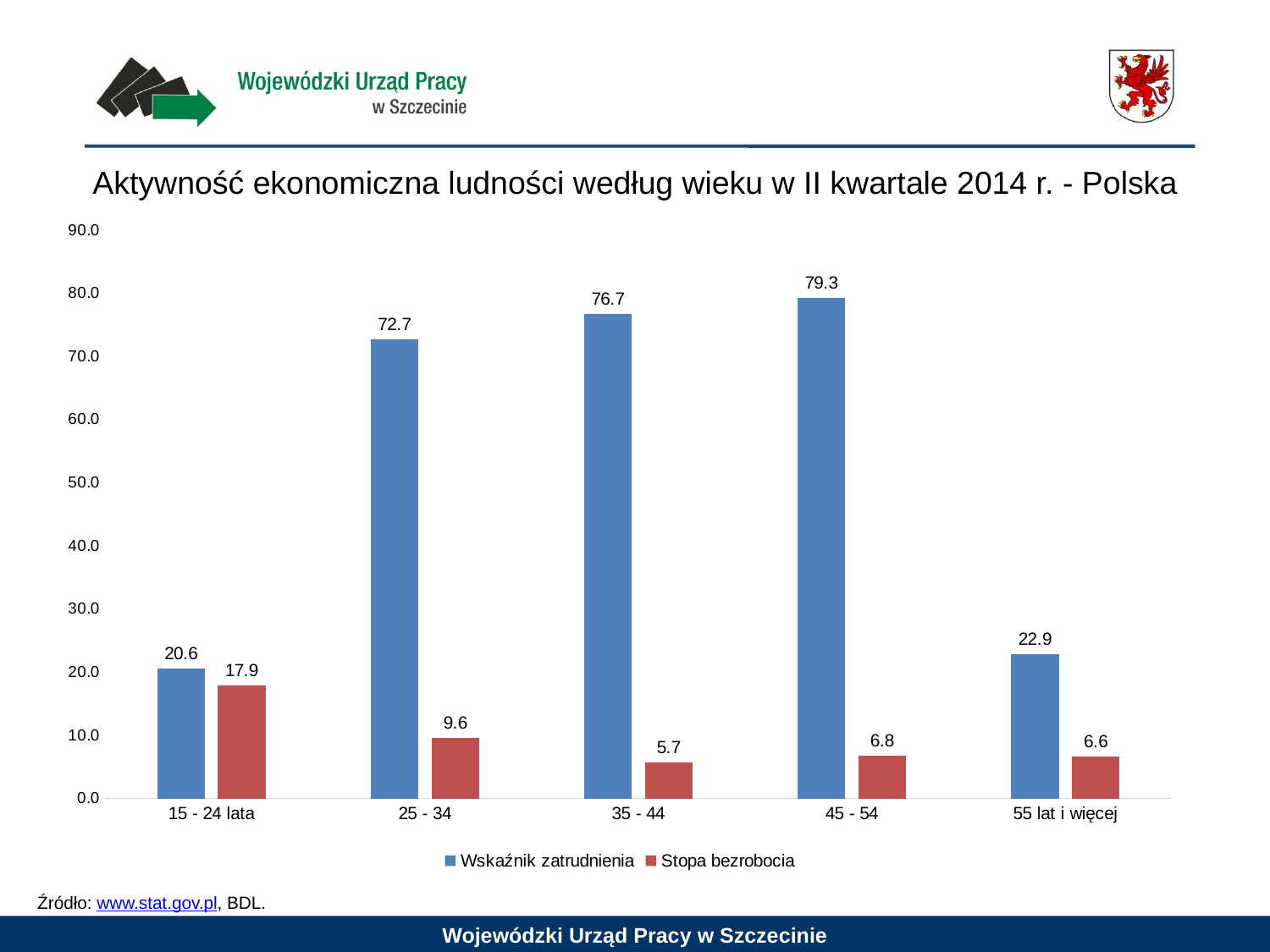

Aktywność ekonomiczna ludności według wieku w II kwartale 2014 r. - Polska

### Chart

| Category | Wskaźnik zatrudnienia | Stopa bezrobocia |
|---|---|---|
| 15 - 24 lata | 20.6 | 17.9 |
| 25 - 34 | 72.7 | 9.6 |
| 35 - 44 | 76.7 | 5.7 |
| 45 - 54 | 79.3 | 6.8 |
| 55 lat i więcej | 22.9 | 6.6 |
Źródło: www.stat.gov.pl, BDL.